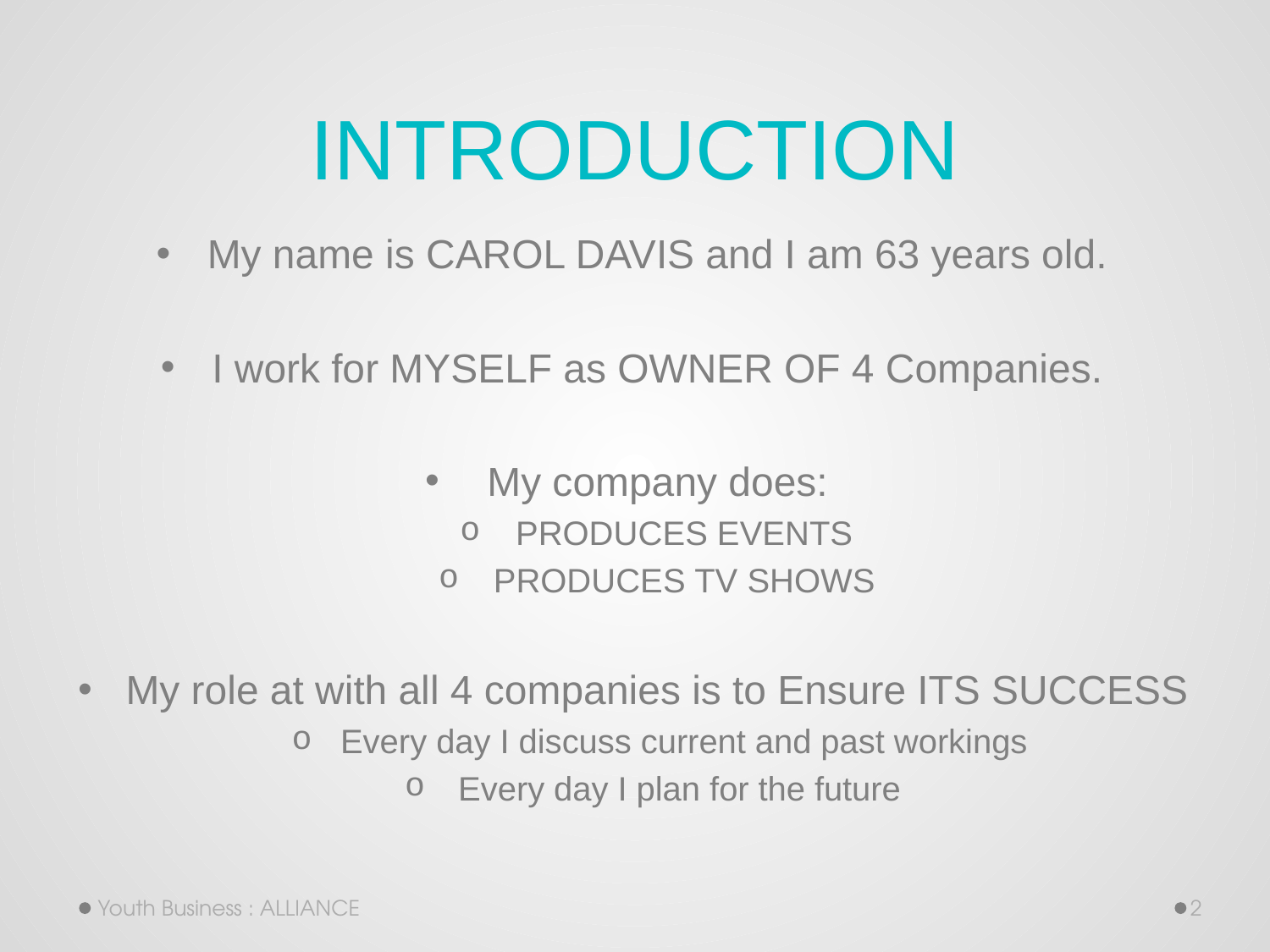

# INTRODUCTION
My name is CAROL DAVIS and I am 63 years old.

I work for MYSELF as OWNER OF 4 Companies.

My company does:
PRODUCES EVENTS
PRODUCES TV SHOWS

My role at with all 4 companies is to Ensure ITS SUCCESS
Every day I discuss current and past workings
Every day I plan for the future
Youth Business : ALLIANCE
2